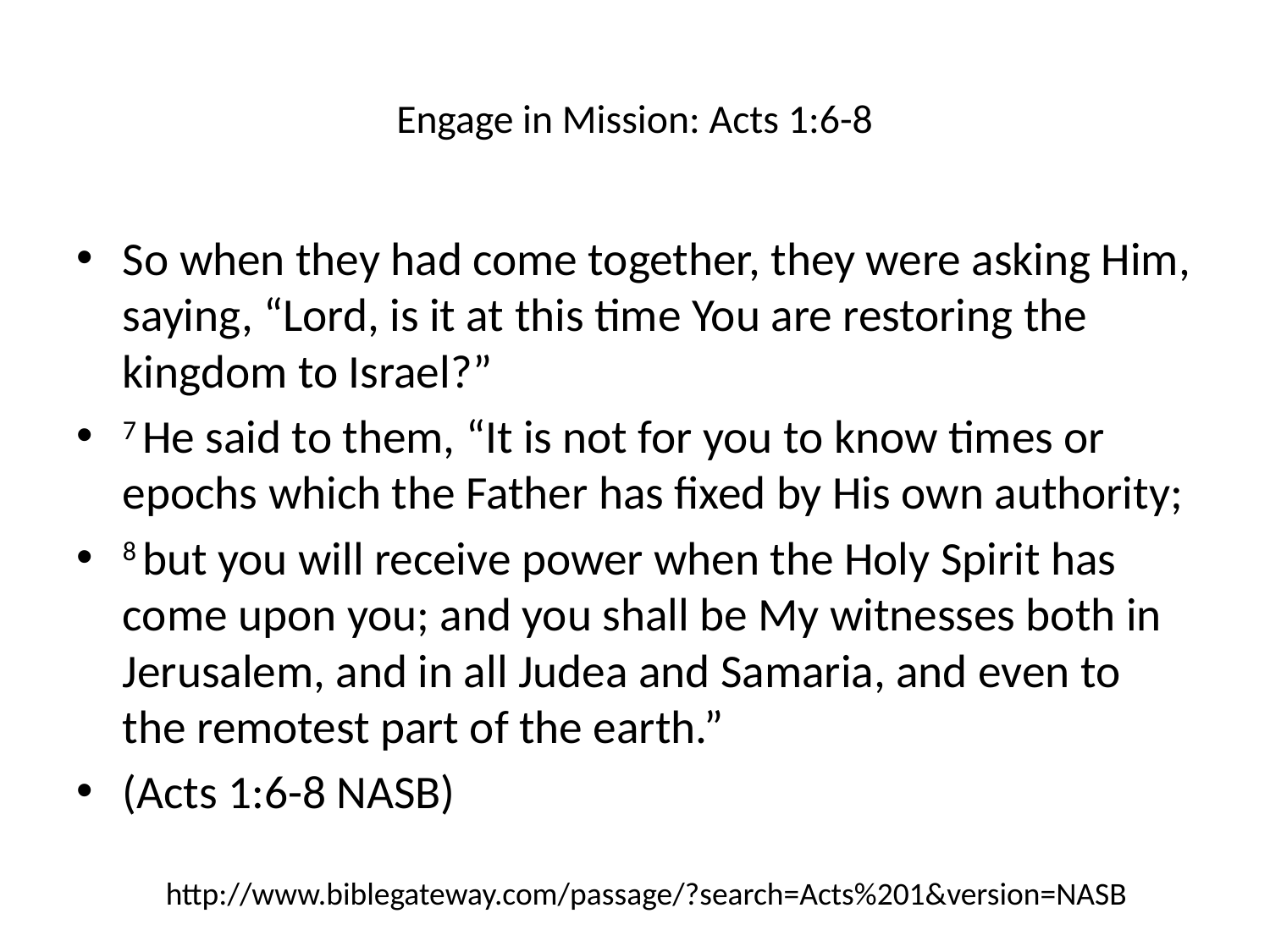

# Engage in Mission: Acts 1:6-8
So when they had come together, they were asking Him, saying, “Lord, is it at this time You are restoring the kingdom to Israel?”
7 He said to them, “It is not for you to know times or epochs which the Father has fixed by His own authority;
8 but you will receive power when the Holy Spirit has come upon you; and you shall be My witnesses both in Jerusalem, and in all Judea and Samaria, and even to the remotest part of the earth.”
(Acts 1:6-8 NASB)

http://www.biblegateway.com/passage/?search=Acts%201&version=NASB